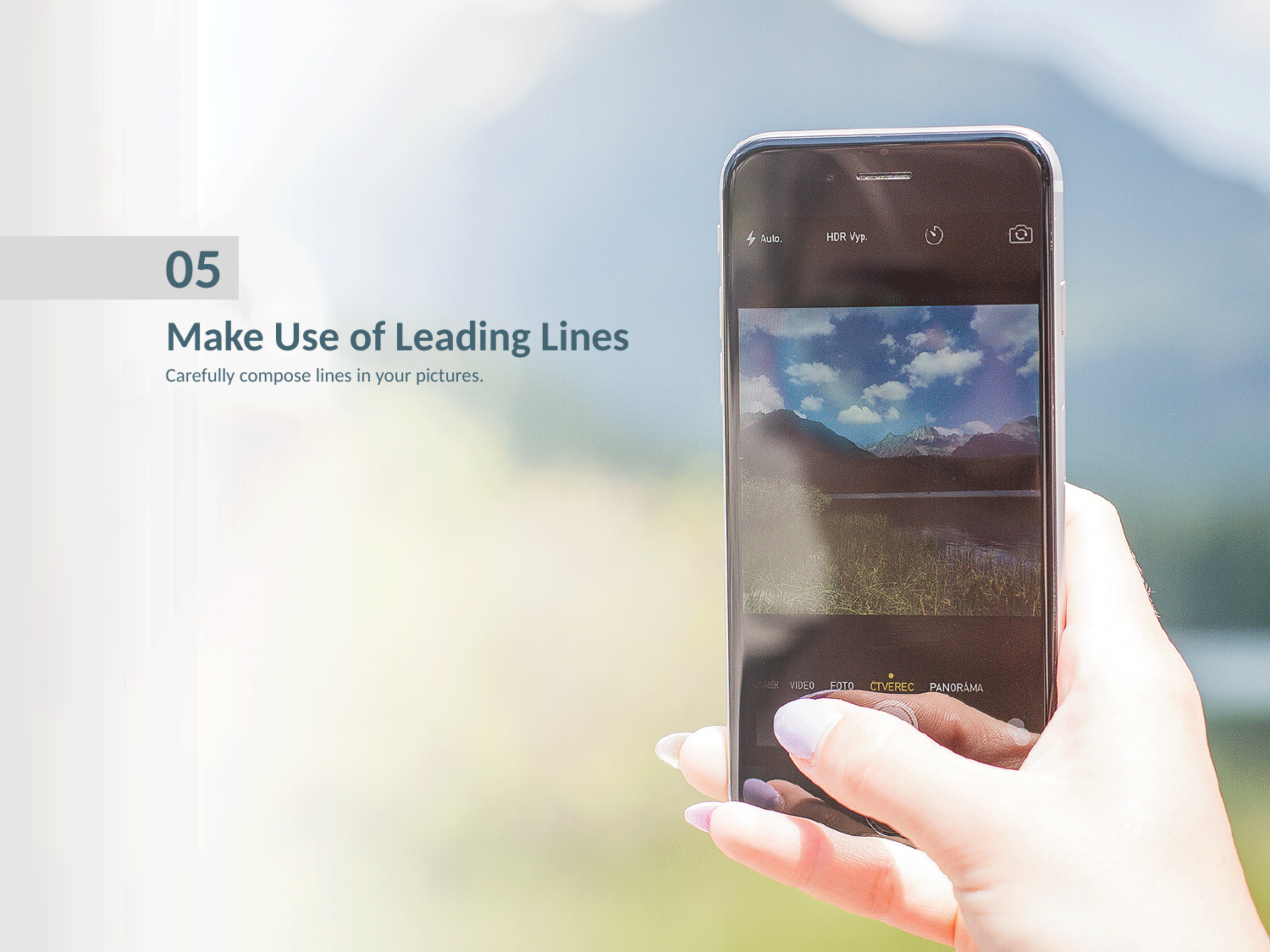

05
Make Use of Leading Lines
Carefully compose lines in your pictures.